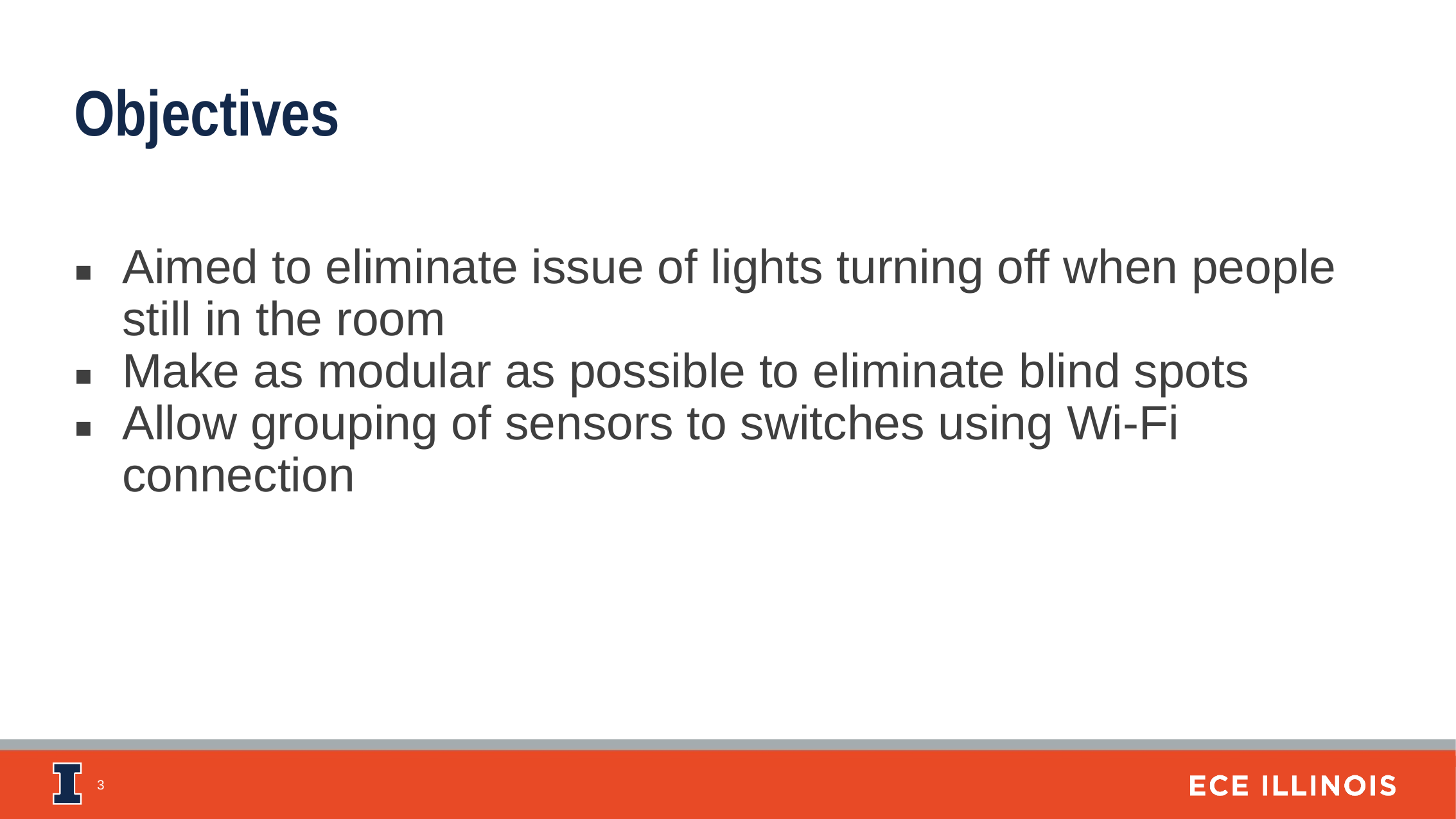

Objectives
Aimed to eliminate issue of lights turning off when people still in the room
Make as modular as possible to eliminate blind spots
Allow grouping of sensors to switches using Wi-Fi connection

3